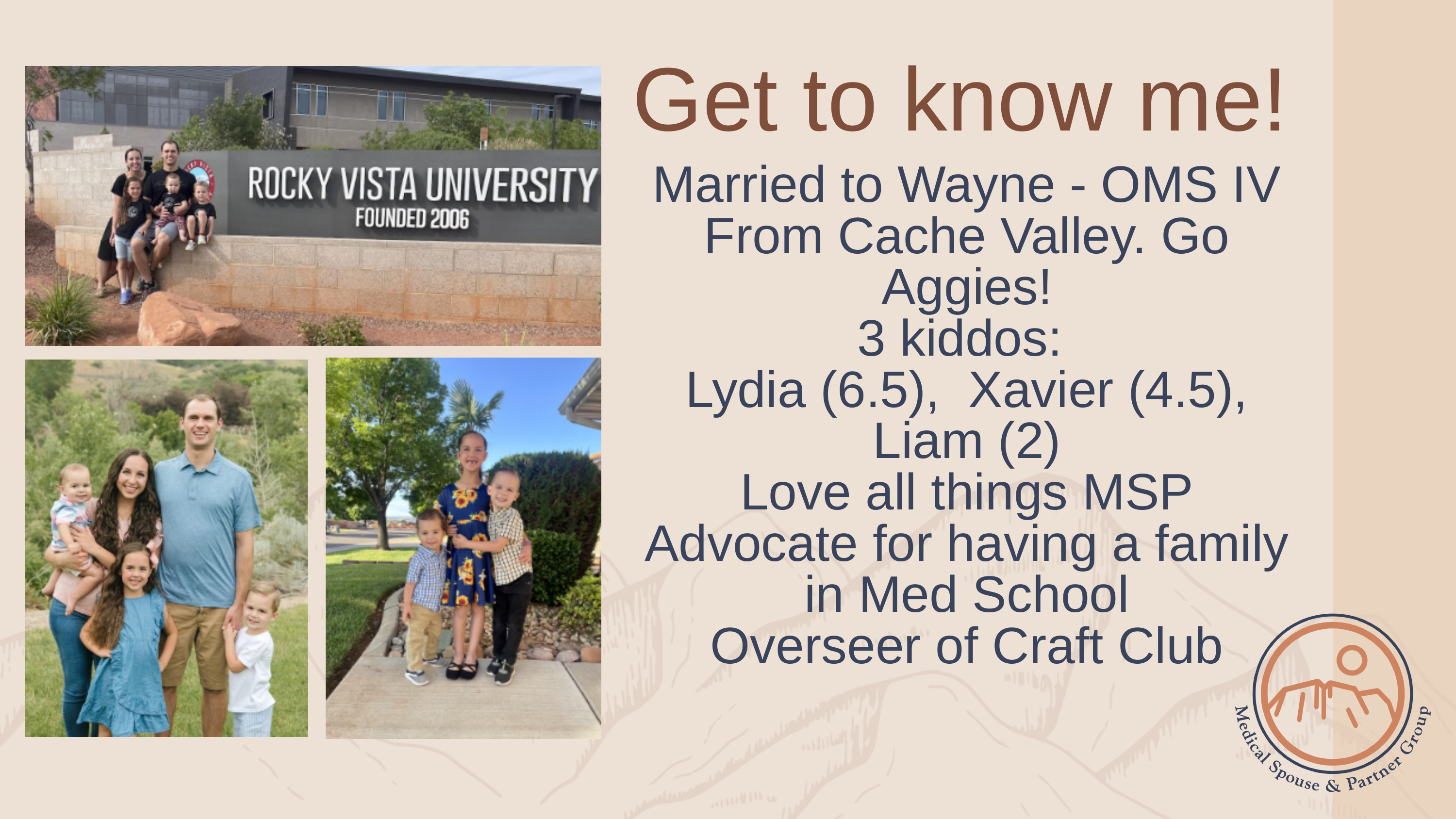

Get to know me!

Married to Wayne - OMS IV
From Cache Valley. Go Aggies!
3 kiddos:
Lydia (6.5),  Xavier (4.5), Liam (2)
Love all things MSP
Advocate for having a family in Med School
Overseer of Craft Club